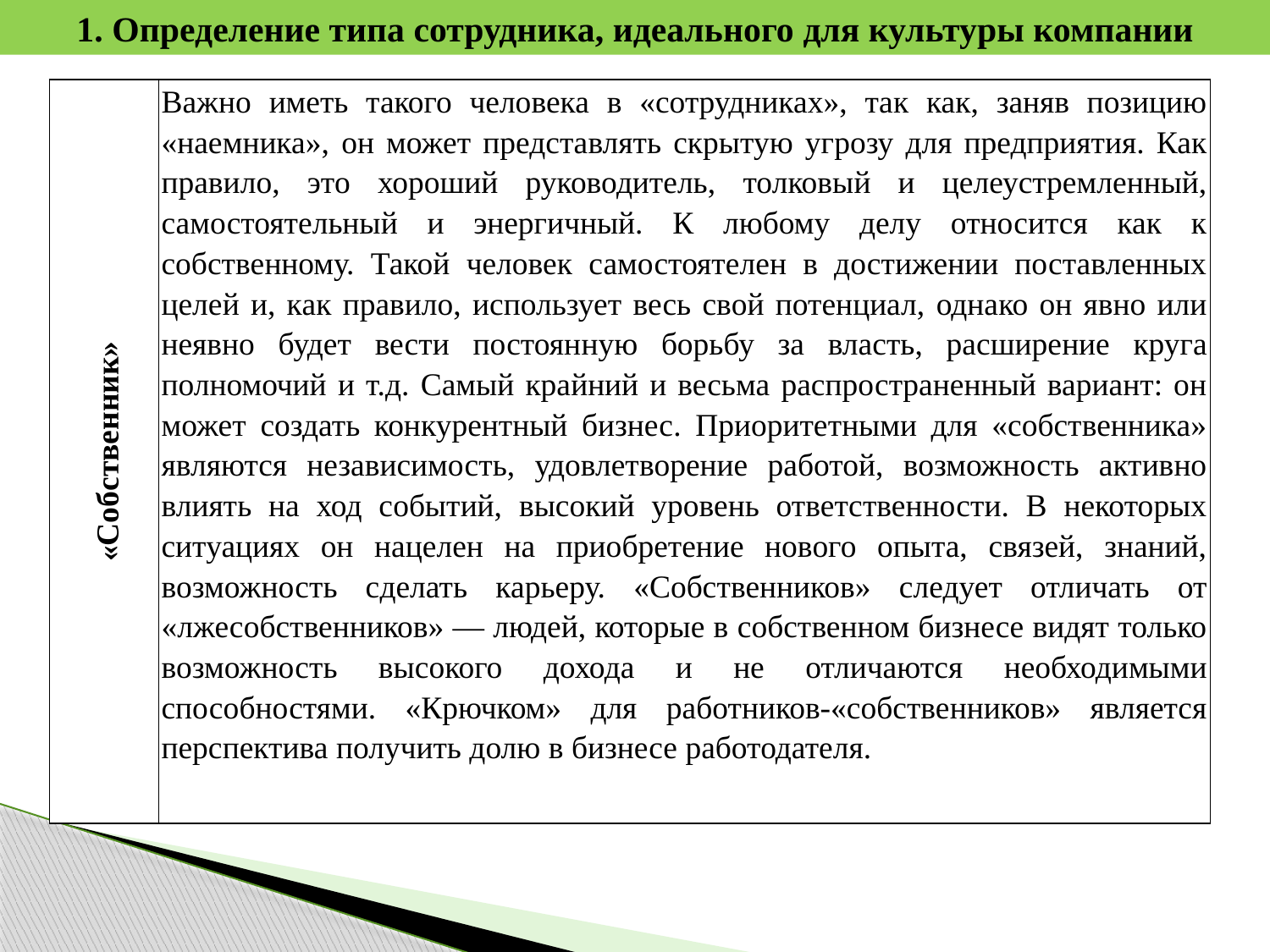

1. Определение типа сотрудника, идеального для культуры компании
| «Собственник» | Важно иметь такого человека в «сотрудниках», так как, заняв позицию «наемника», он может представлять скрытую угрозу для предприятия. Как правило, это хороший руководитель, толковый и целеустремленный, самостоятельный и энергичный. К любому делу относится как к собственному. Такой человек самостоятелен в достижении поставленных целей и, как правило, использует весь свой потенциал, однако он явно или неявно будет вести постоян­ную борьбу за власть, расширение круга полномочий и т.д. Самый крайний и весьма распространенный вариант: он может создать конкурентный бизнес. Приоритетными для «собственника» явля­ются независимость, удовлетворение работой, возможность активно влиять на ход событий, высокий уровень ответственности. В некоторых ситуациях он нацелен на приобретение нового опыта, связей, знаний, возможность сделать карьеру. «Собственников» следует отличать от «лжесобственников» — людей, которые в собственном бизнесе видят только возможность высокого дохода и не отличаются необходимыми способностями. «Крючком» для работников-«собственников» является перспектива получить долю в бизнесе работодателя. |
| --- | --- |